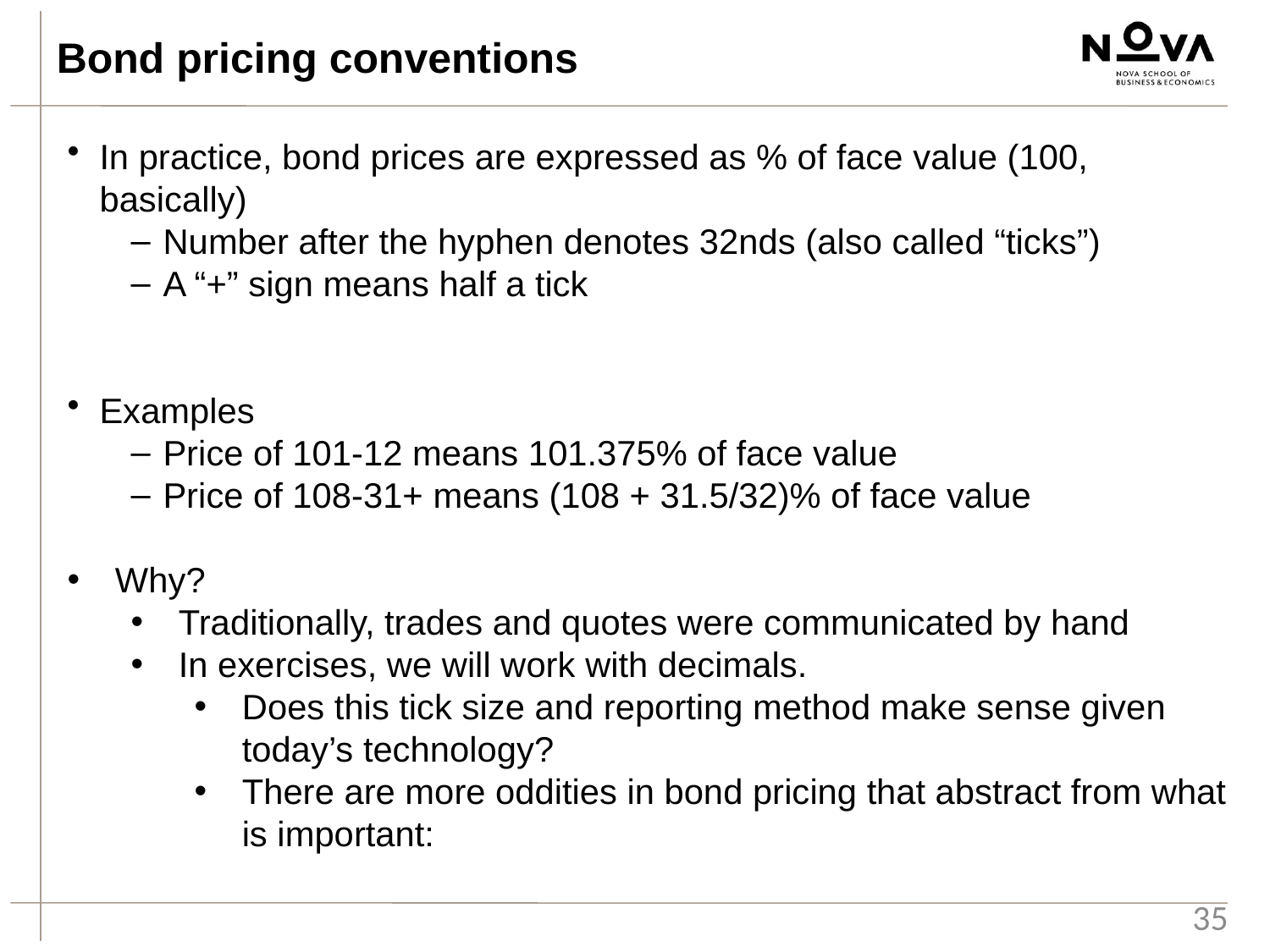

Bond pricing conventions
In practice, bond prices are expressed as % of face value (100, basically)
Number after the hyphen denotes 32nds (also called “ticks”)
A “+” sign means half a tick

Examples
Price of 101-12 means 101.375% of face value
Price of 108-31+ means (108 + 31.5/32)% of face value

Why?
Traditionally, trades and quotes were communicated by hand
In exercises, we will work with decimals.
Does this tick size and reporting method make sense given today’s technology?
There are more oddities in bond pricing that abstract from what is important:

35